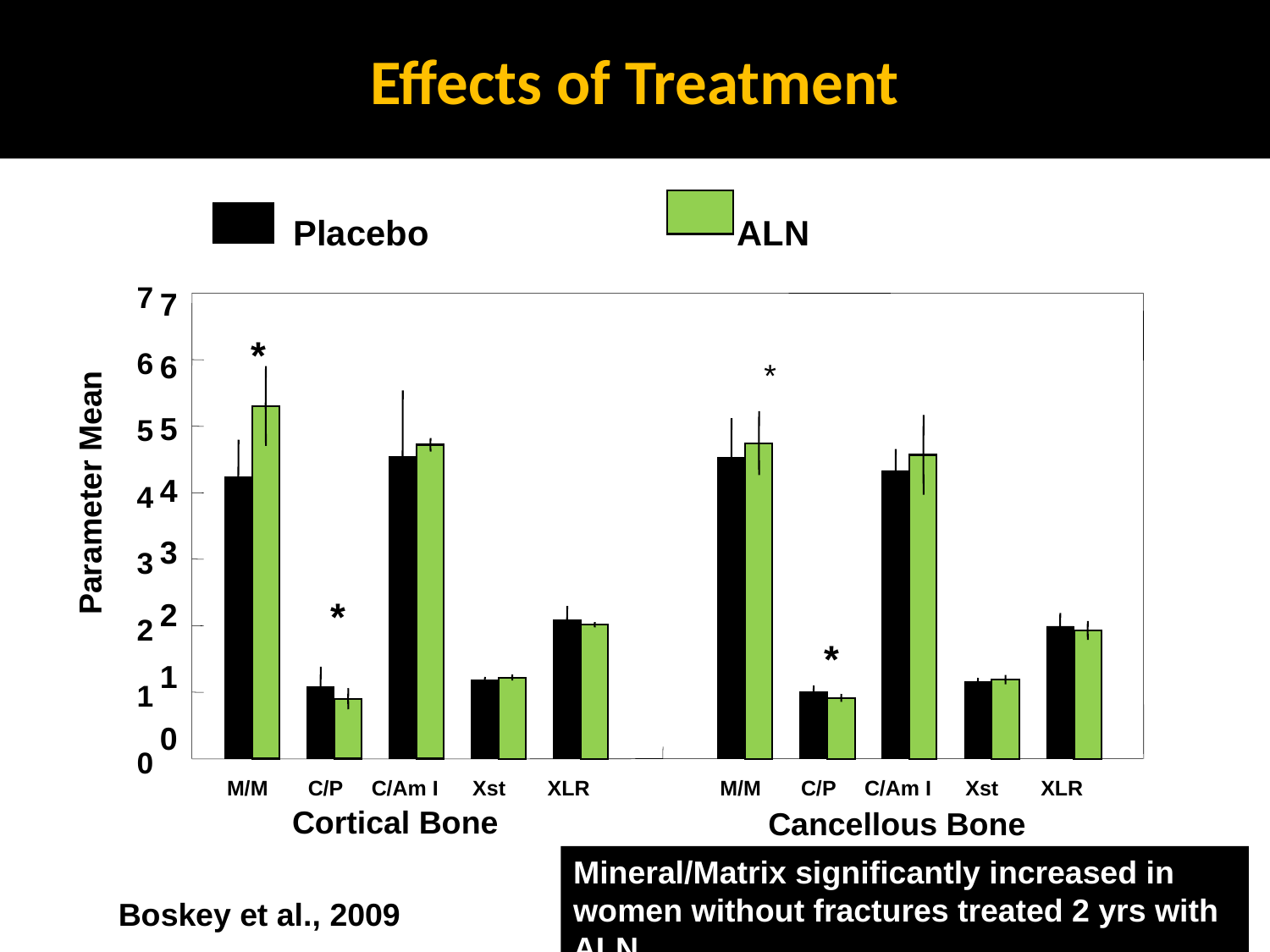

Effects of Treatment

7

*
6

5

4

3

*

2

*

1

0

M/M
C/P
C/Am I
Xst
XLR
M/M
C/P
C/Am I
Xst
XLR
Cortical Bone
Cancellous Bone

Placebo
ALN
7
6
*
5
4
 Parameter Mean
3
2
1
0
Mineral/Matrix significantly increased in women without fractures treated 2 yrs with ALN
Boskey et al., 2009